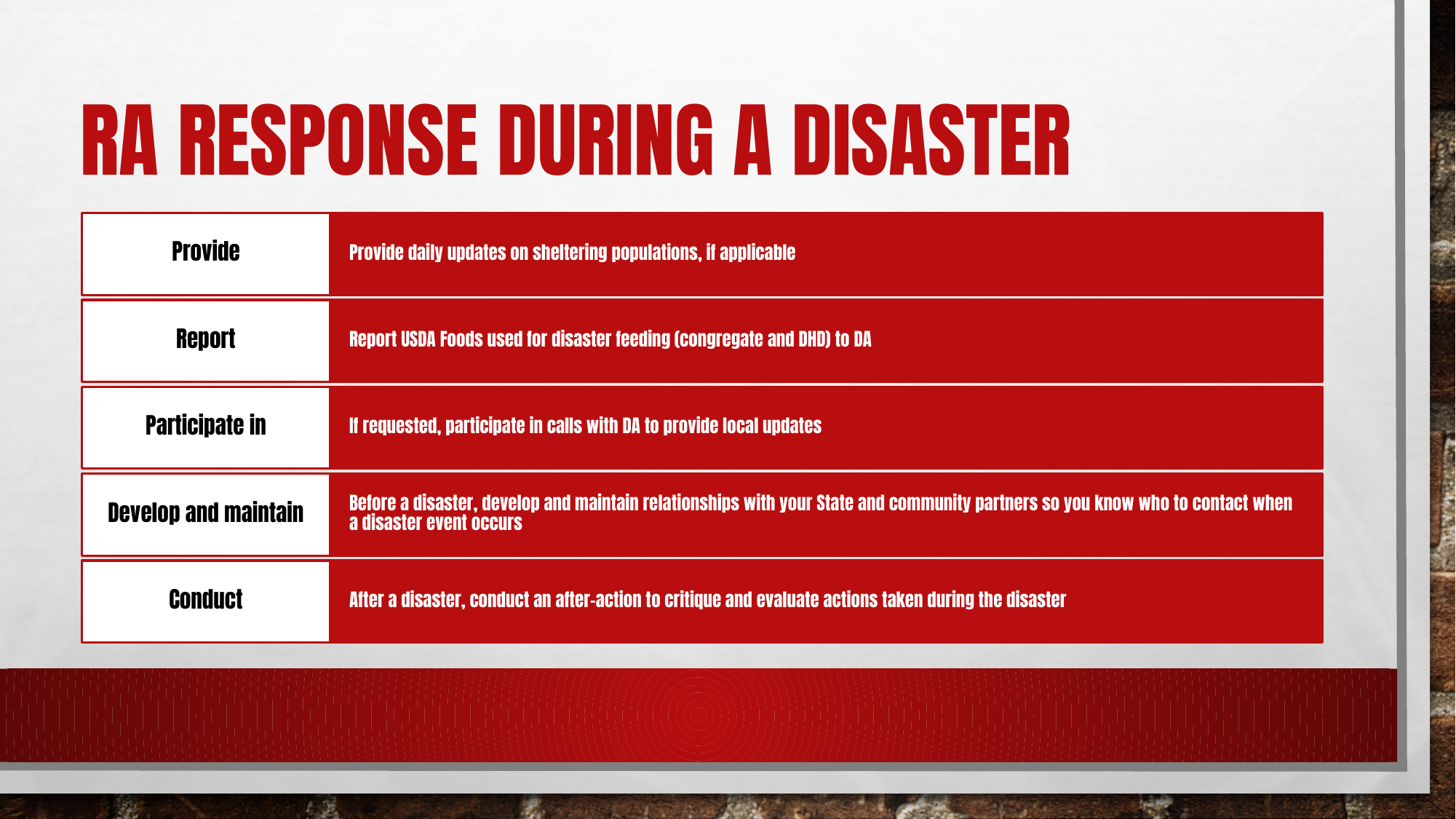

# RA Response during a disaster
Provide daily updates on sheltering populations, if applicable
Provide
Report USDA Foods used for disaster feeding (congregate and DHD) to DA
Report
If requested, participate in calls with DA to provide local updates
Participate in
Before a disaster, develop and maintain relationships with your State and community partners so you know who to contact when a disaster event occurs
Develop and maintain
After a disaster, conduct an after-action to critique and evaluate actions taken during the disaster
Conduct